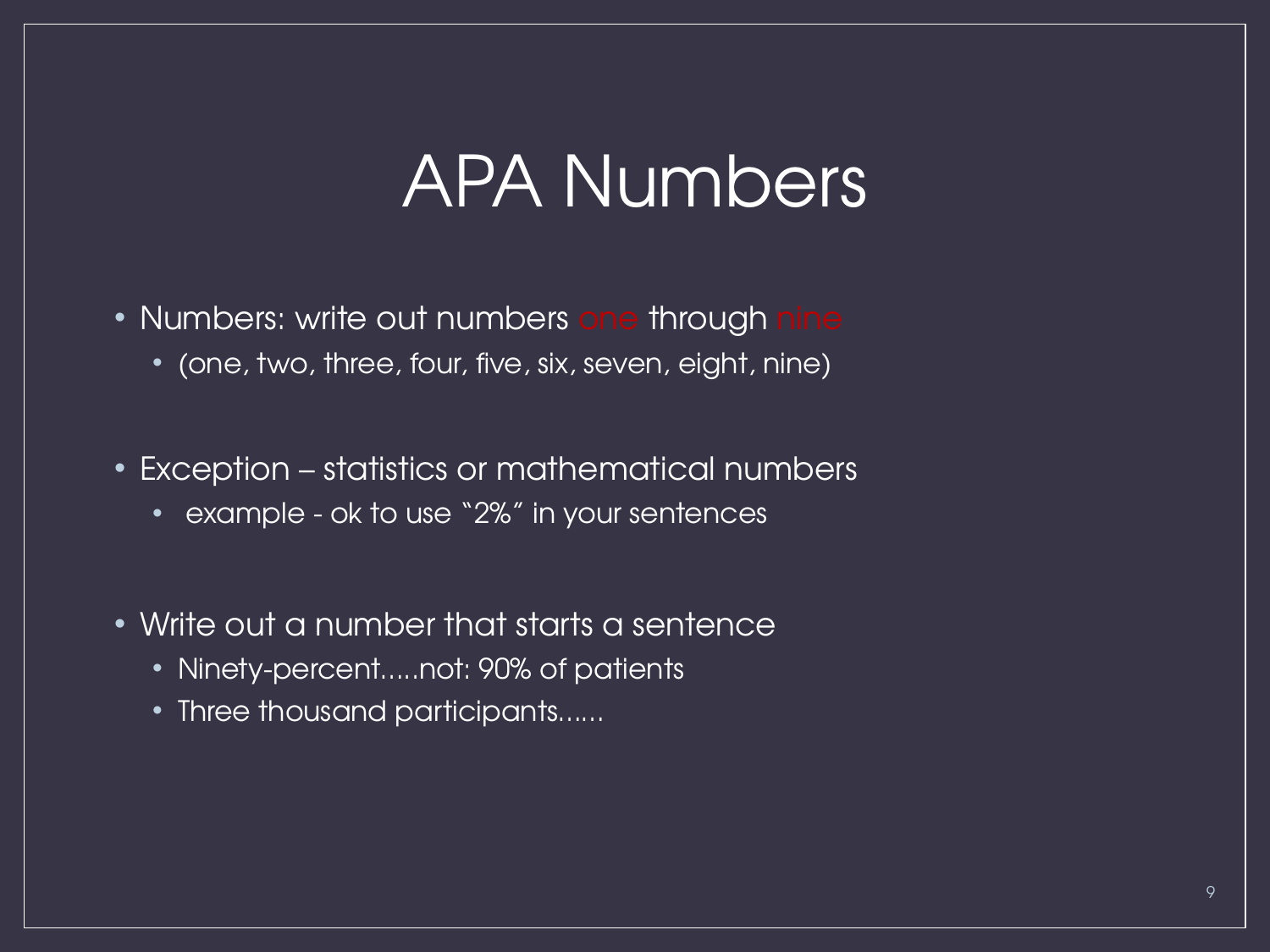

# APA Numbers
Numbers: write out numbers one through nine
(one, two, three, four, five, six, seven, eight, nine)

Exception – statistics or mathematical numbers
 example - ok to use “2%” in your sentences

Write out a number that starts a sentence
Ninety-percent…..not: 90% of patients
Three thousand participants……

9